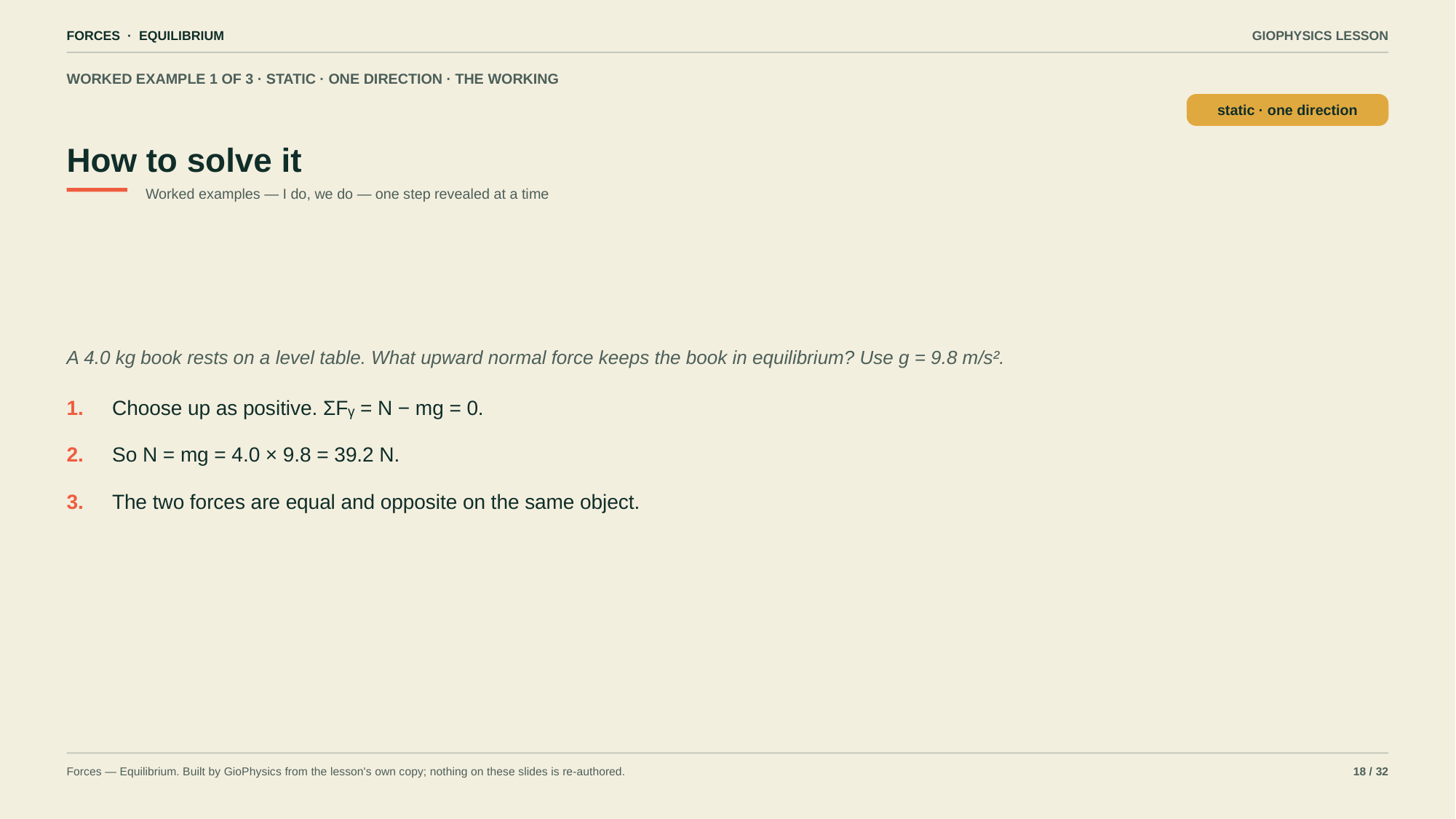

FORCES  ·  EQUILIBRIUM
GIOPHYSICS LESSON

WORKED EXAMPLE 1 OF 3 · STATIC · ONE DIRECTION · THE WORKING
How to solve it

static · one direction
Worked examples — I do, we do — one step revealed at a time

A 4.0 kg book rests on a level table. What upward normal force keeps the book in equilibrium? Use g = 9.8 m/s².
1.
Choose up as positive. ΣFᵧ = N − mg = 0.
2.
So N = mg = 4.0 × 9.8 = 39.2 N.
3.
The two forces are equal and opposite on the same object.

Forces — Equilibrium. Built by GioPhysics from the lesson's own copy; nothing on these slides is re-authored.
18 / 32